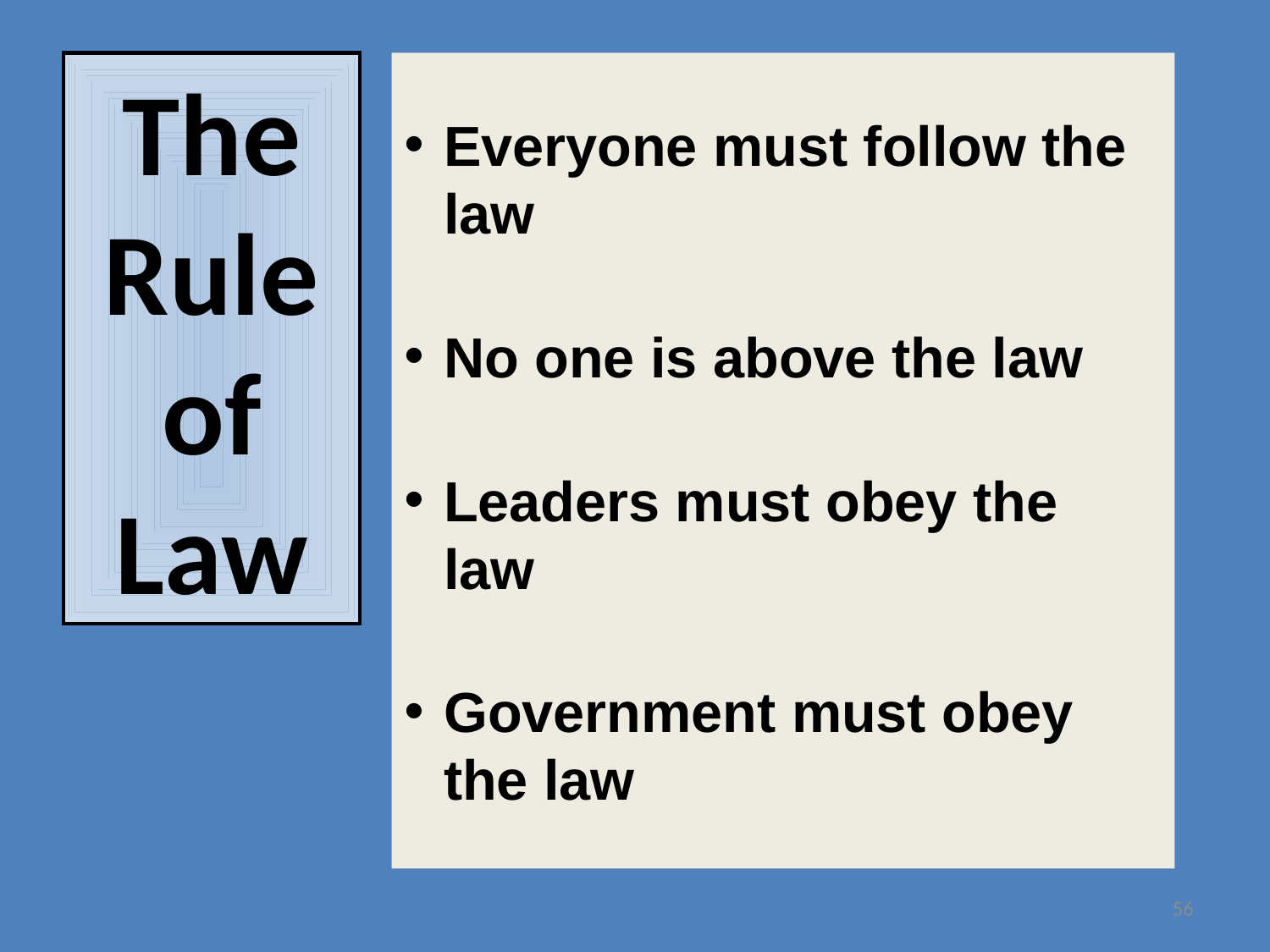

The
Rule
of
Law

Everyone must follow the law

No one is above the law

Leaders must obey the law

Government must obey the law

56